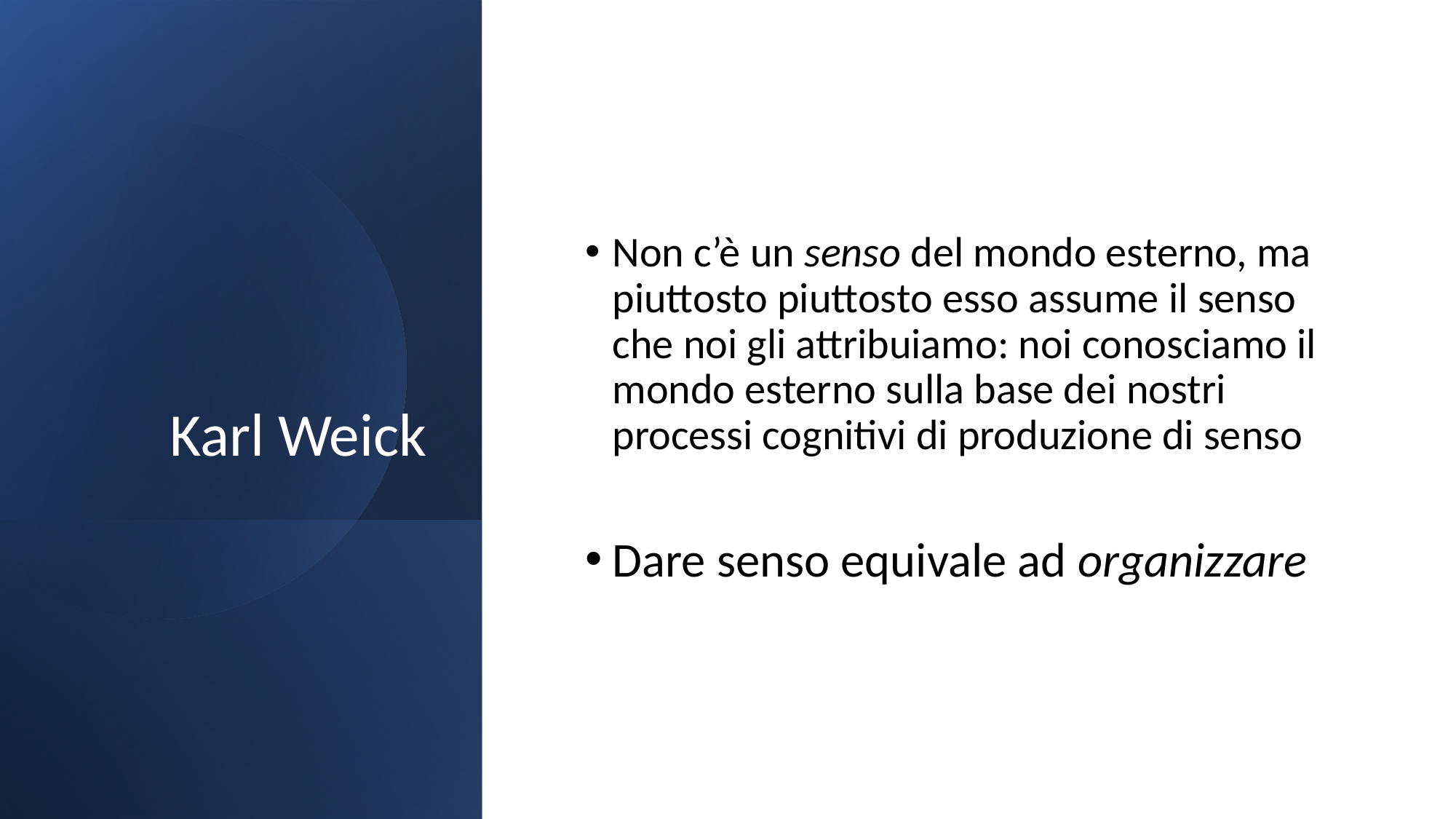

# Karl Weick
Non c’è un senso del mondo esterno, ma piuttosto piuttosto esso assume il senso che noi gli attribuiamo: noi conosciamo il mondo esterno sulla base dei nostri processi cognitivi di produzione di senso

Dare senso equivale ad organizzare